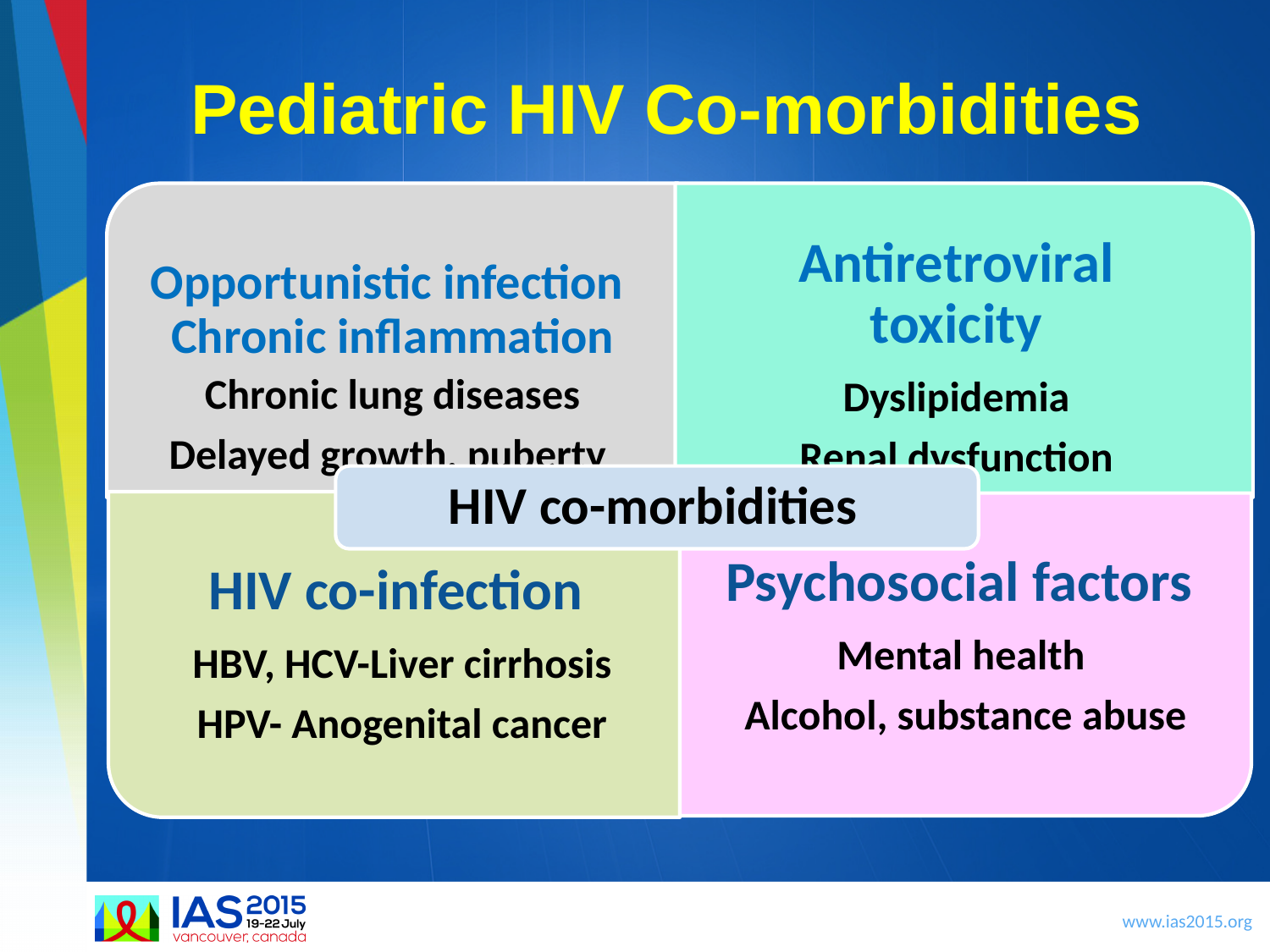

# Pediatric HIV Co-morbidities

Opportunistic infection
 Chronic inflammation
Chronic lung diseases
Delayed growth, puberty

Antiretroviral toxicity
Dyslipidemia
Renal dysfunction

HIV co-infection
HBV, HCV-Liver cirrhosis
HPV- Anogenital cancer

Psychosocial factors
Mental health
Alcohol, substance abuse

HIV co-morbidities